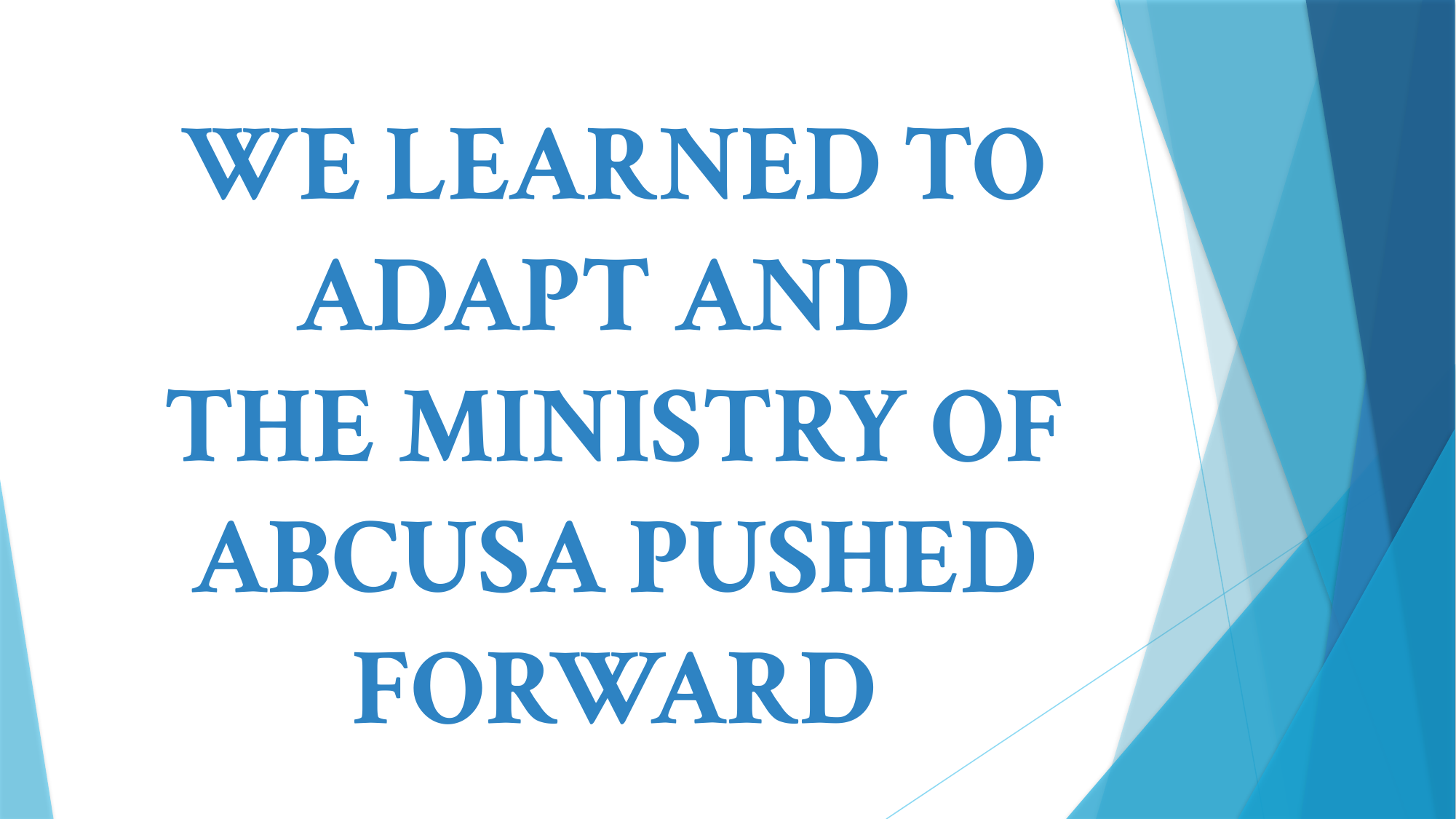

# WE LEARNED TO ADAPT AND THE MINISTRY OF ABCUSA PUSHED FORWARD